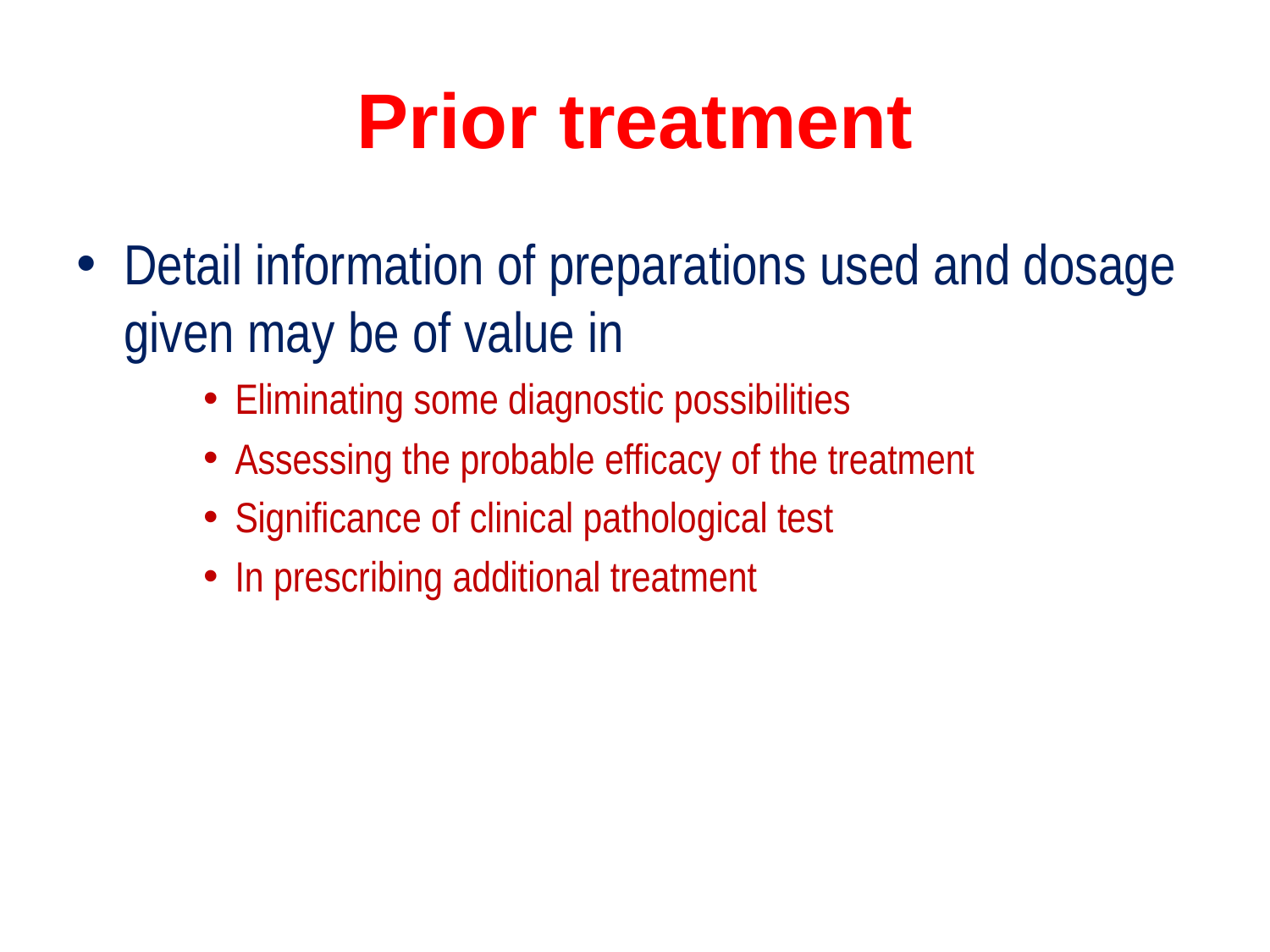

# Prior treatment
Detail information of preparations used and dosage given may be of value in
Eliminating some diagnostic possibilities
Assessing the probable efficacy of the treatment
Significance of clinical pathological test
In prescribing additional treatment